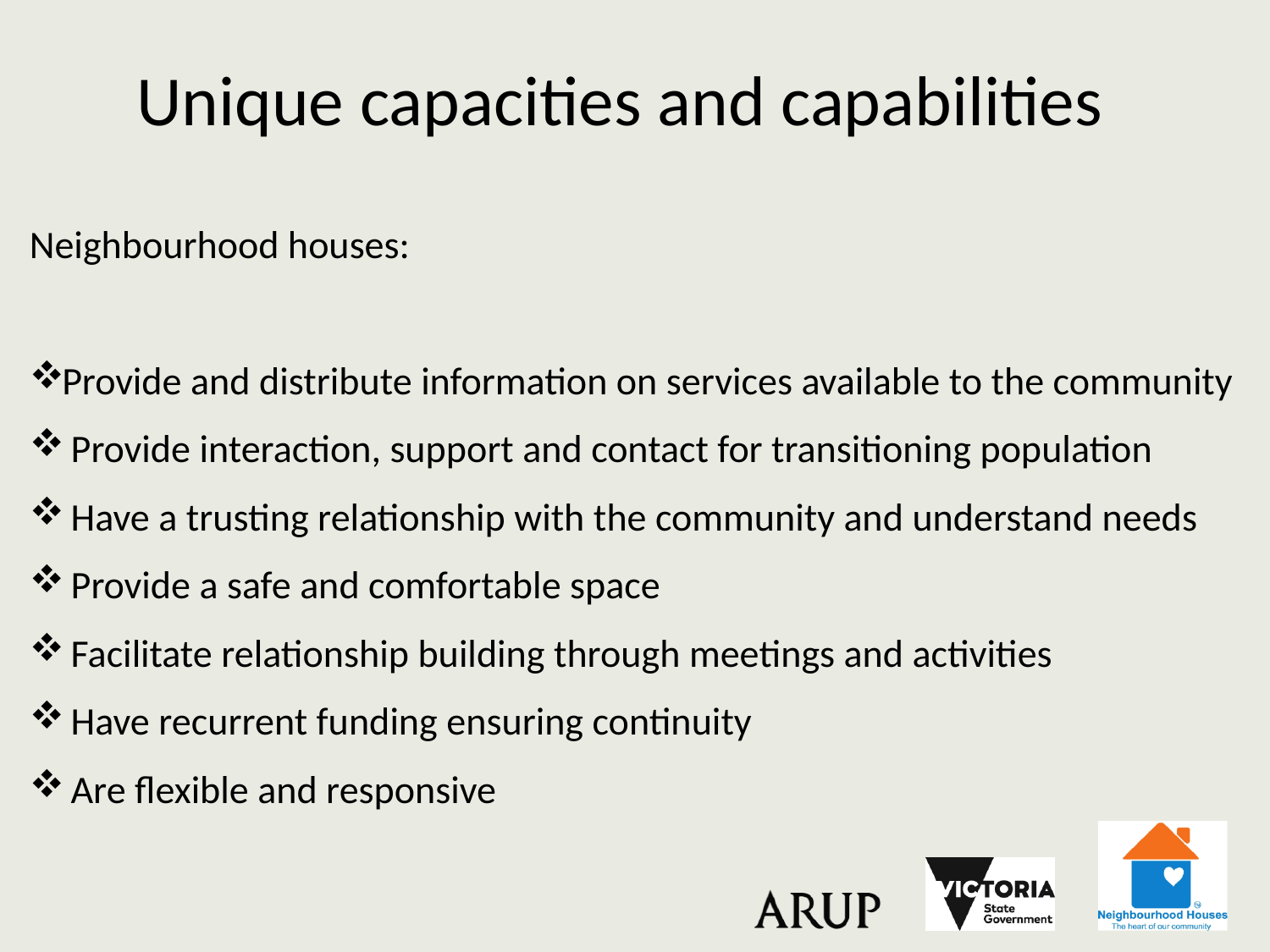

# Unique capacities and capabilities
Neighbourhood houses:

Provide and distribute information on services available to the community
 Provide interaction, support and contact for transitioning population
 Have a trusting relationship with the community and understand needs
 Provide a safe and comfortable space
 Facilitate relationship building through meetings and activities
 Have recurrent funding ensuring continuity
 Are flexible and responsive